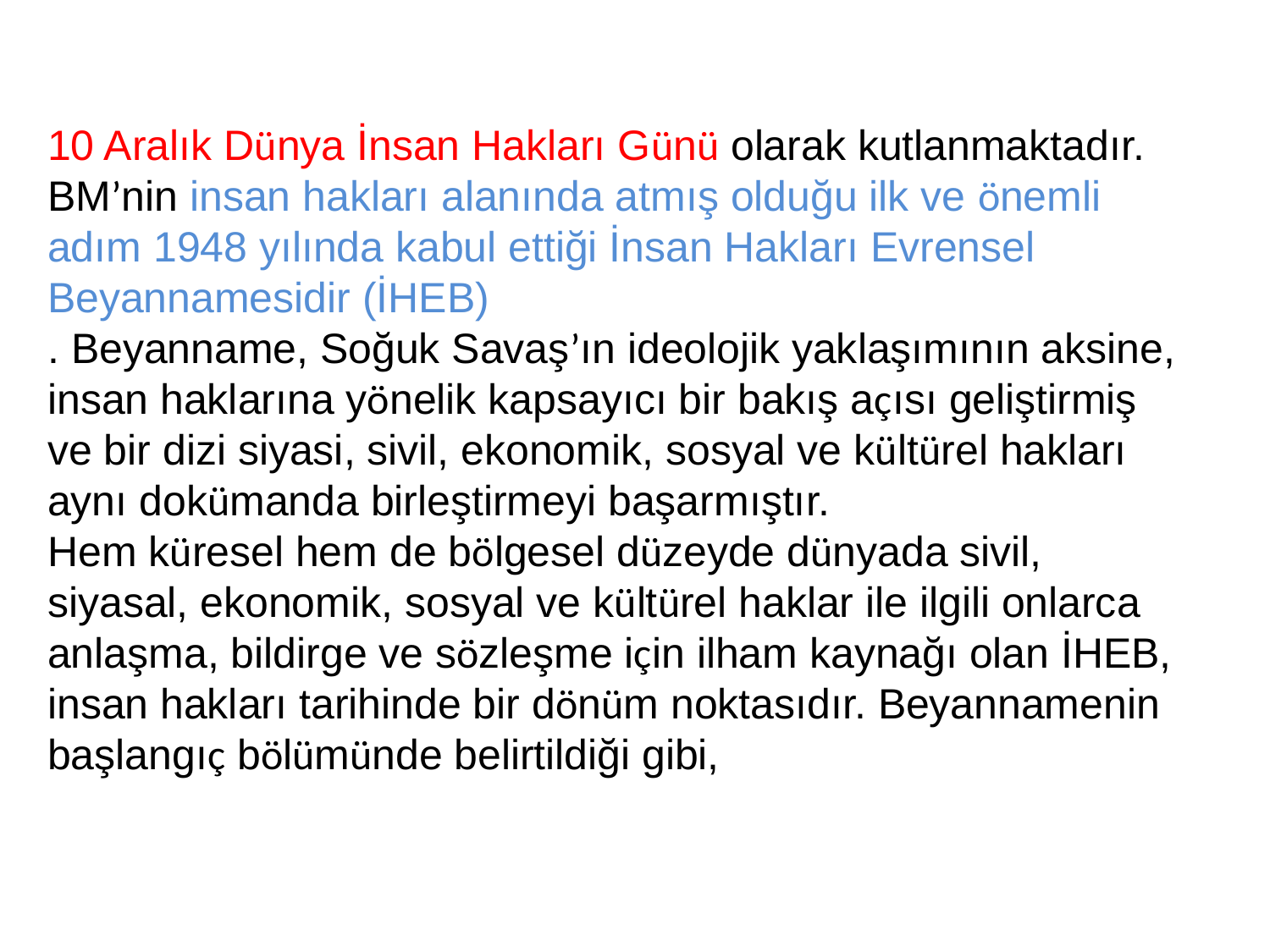

10 Aralık Dünya İnsan Hakları Günü olarak kutlanmaktadır.
BM’nin insan hakları alanında atmış olduğu ilk ve önemli adım 1948 yılında kabul ettiği İnsan Hakları Evrensel Beyannamesidir (İHEB)
. Beyanname, Soğuk Savaş’ın ideolojik yaklaşımının aksine, insan haklarına yönelik kapsayıcı bir bakış açısı geliştirmiş ve bir dizi siyasi, sivil, ekonomik, sosyal ve kültürel hakları aynı dokümanda birleştirmeyi başarmıştır.
Hem küresel hem de bölgesel düzeyde dünyada sivil, siyasal, ekonomik, sosyal ve kültürel haklar ile ilgili onlarca anlaşma, bildirge ve sözleşme için ilham kaynağı olan İHEB, insan hakları tarihinde bir dönüm noktasıdır. Beyannamenin başlangıç bölümünde belirtildiği gibi,